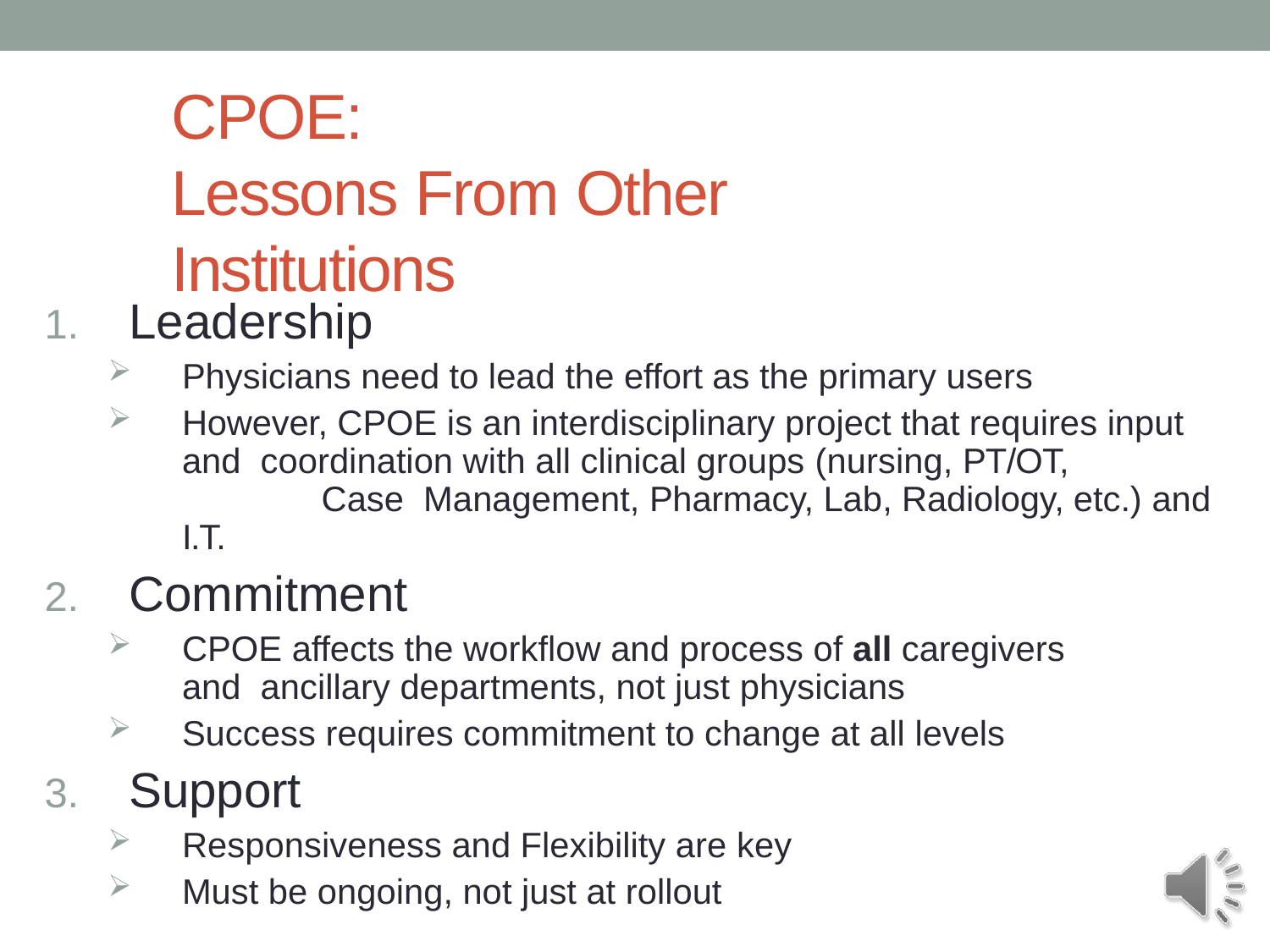

# CPOE:
Lessons From Other Institutions
Leadership
Physicians need to lead the effort as the primary users
However, CPOE is an interdisciplinary project that requires input and  coordination with all clinical groups (nursing, PT/OT,	Case  Management, Pharmacy, Lab, Radiology, etc.) and I.T.
Commitment
CPOE affects the workflow and process of all caregivers and  ancillary departments, not just physicians
Success requires commitment to change at all levels
Support
Responsiveness and Flexibility are key
Must be ongoing, not just at rollout